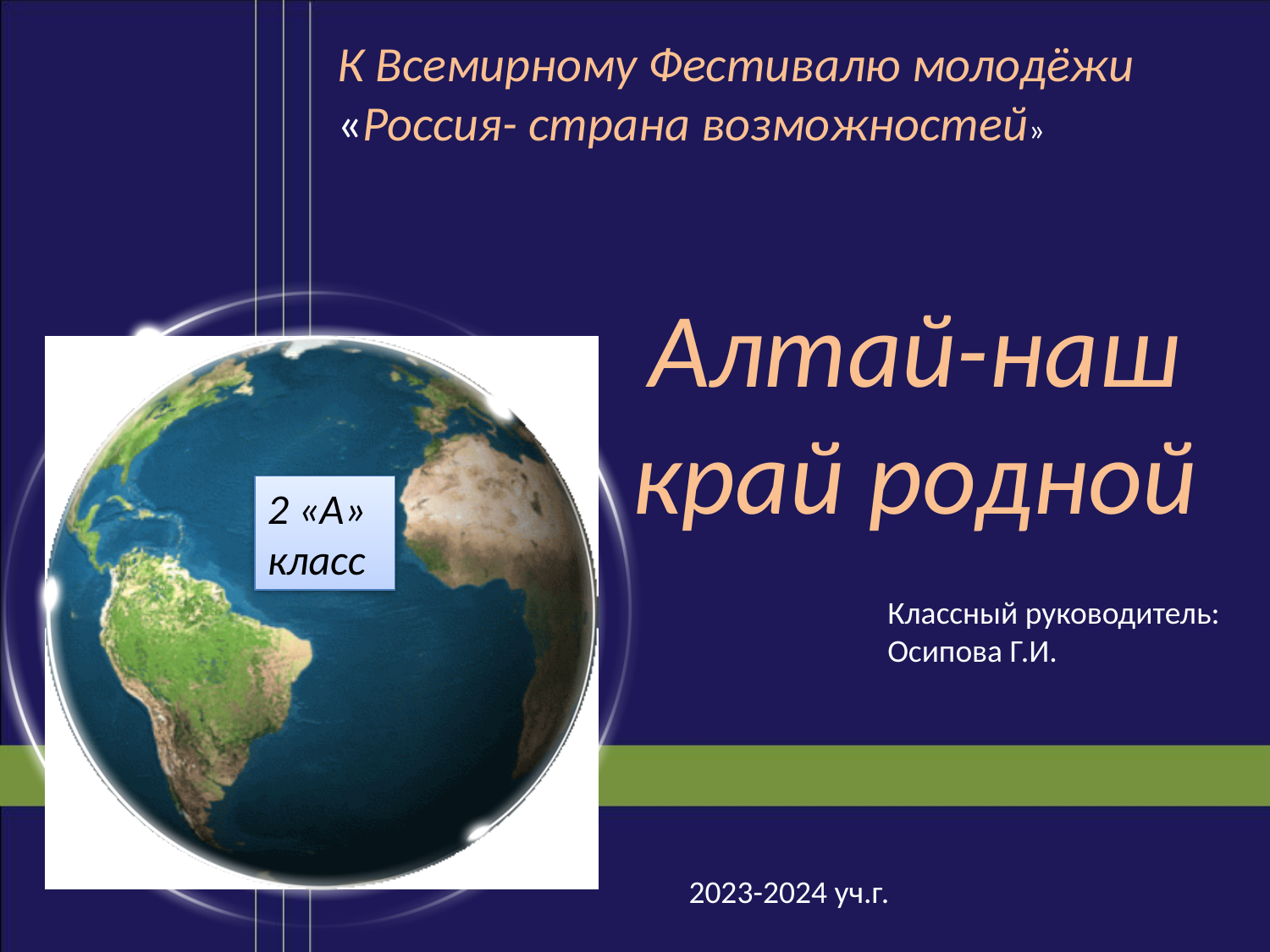

К Всемирному Фестивалю молодёжи
«Россия- страна возможностей»
# Алтай-наш край родной
2 «А» класс
Классный руководитель: Осипова Г.И.
2023-2024 уч.г.